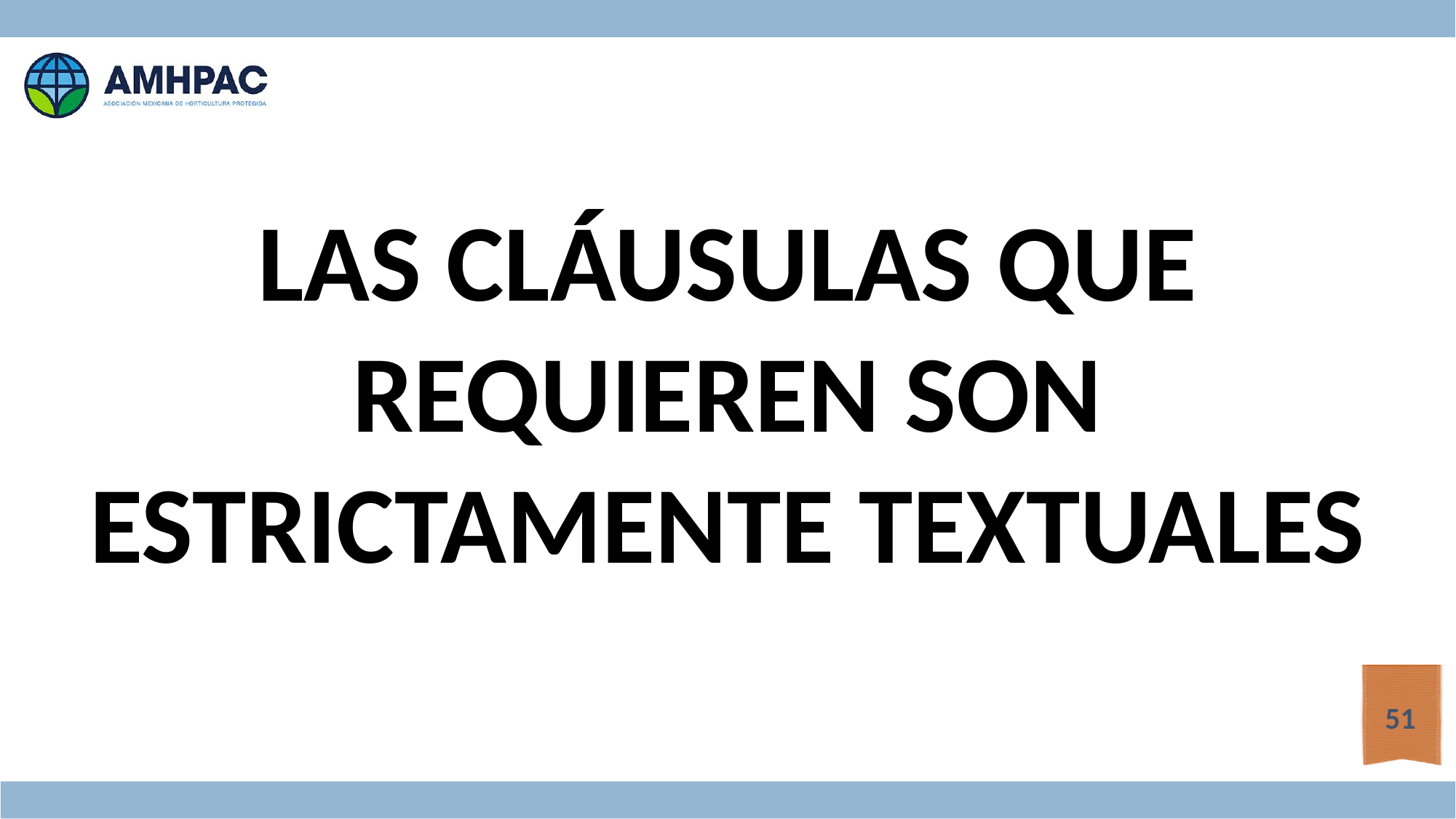

LAS CLÁUSULAS QUE REQUIEREN SON ESTRICTAMENTE TEXTUALES
51